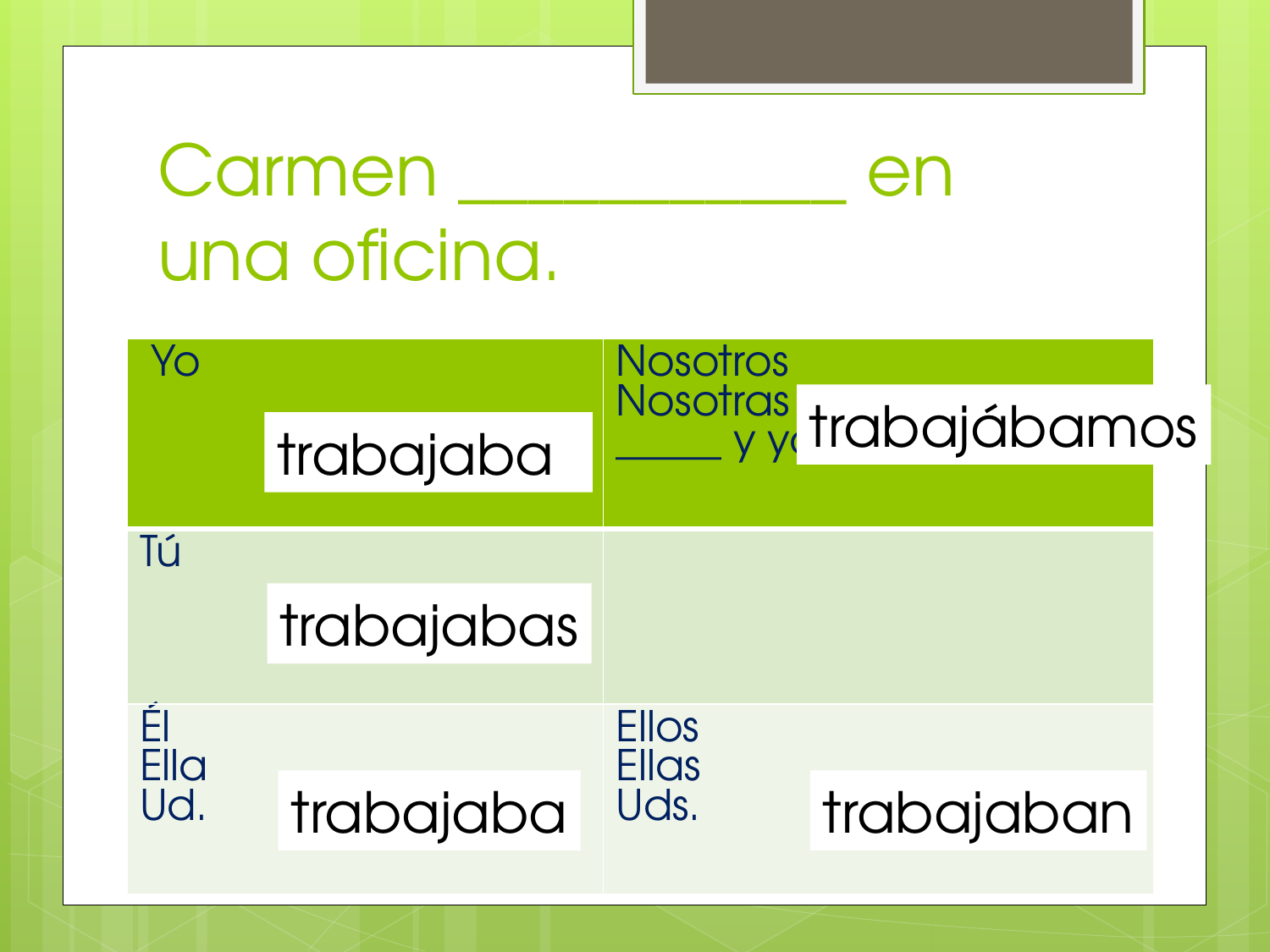

# Carmen ___________ en una oficina.

| Yo | Nosotros Nosotras \_\_\_\_\_ y yo |
| --- | --- |
| Tú |  |
| Él Ella Ud. | Ellos Ellas Uds. |
trabajábamos
trabajaba
trabajabas
trabajaban
trabajaba